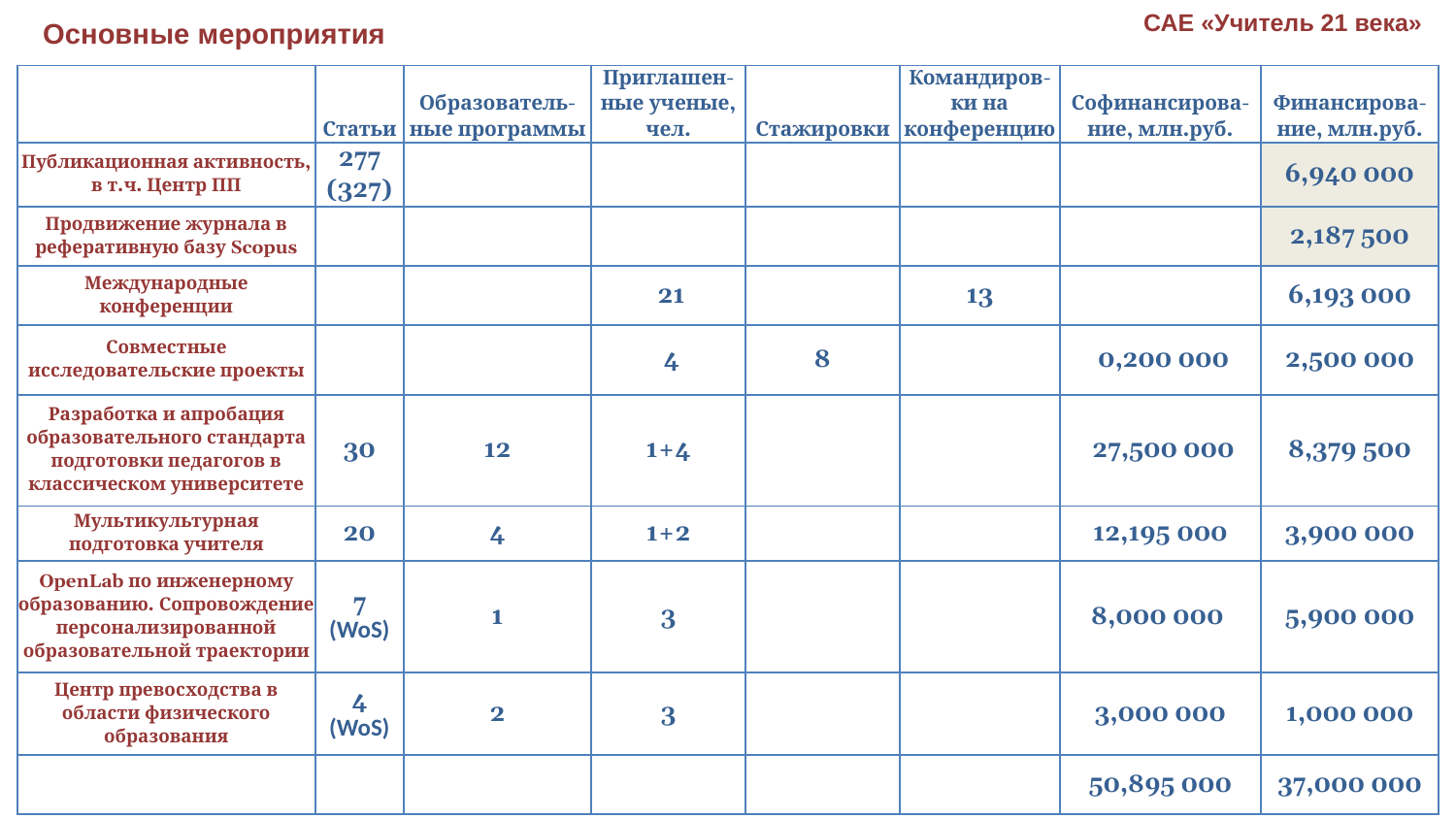

САЕ «Учитель 21 века»
Основные мероприятия
|  | Статьи | Образователь-ные программы | Приглашен-ные ученые, чел. | Стажировки | Командиров-ки на конференцию | Софинансирова-ние, млн.руб. | Финансирова-ние, млн.руб. |
| --- | --- | --- | --- | --- | --- | --- | --- |
| Публикационная активность, в т.ч. Центр ПП | 277 (327) |  |  |  |  |  | 6,940 000 |
| Продвижение журнала в реферативную базу Scopus |  |  |  |  |  |  | 2,187 500 |
| Международные конференции |  |  | 21 |  | 13 |  | 6,193 000 |
| Совместные исследовательские проекты |  |  | 4 | 8 |  | 0,200 000 | 2,500 000 |
| Разработка и апробация образовательного стандарта подготовки педагогов в классическом университете | 30 | 12 | 1+4 |  |  | 27,500 000 | 8,379 500 |
| Мультикультурная подготовка учителя | 20 | 4 | 1+2 |  |  | 12,195 000 | 3,900 000 |
| OpenLab по инженерному образованию. Сопровождение персонализированной образовательной траектории | 7 (WoS) | 1 | 3 |  |  | 8,000 000 | 5,900 000 |
| Центр превосходства в области физического образования | 4 (WoS) | 2 | 3 |  |  | 3,000 000 | 1,000 000 |
|  |  |  |  |  |  | 50,895 000 | 37,000 000 |